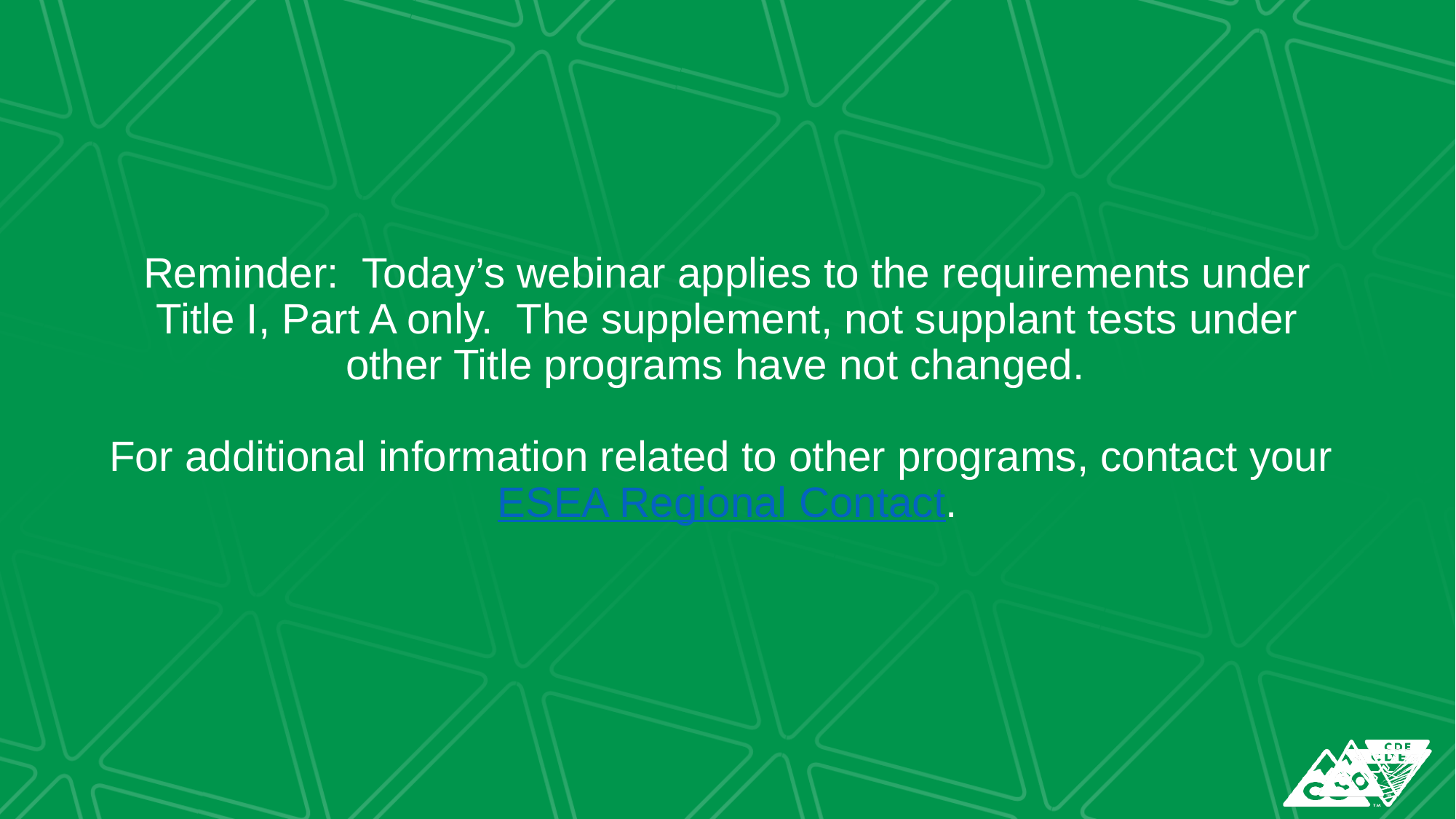

# Reminder:  Today’s webinar applies to the requirements under Title I, Part A only.  The supplement, not supplant tests under other Title programs have not changed. For additional information related to other programs, contact your ESEA Regional Contact.